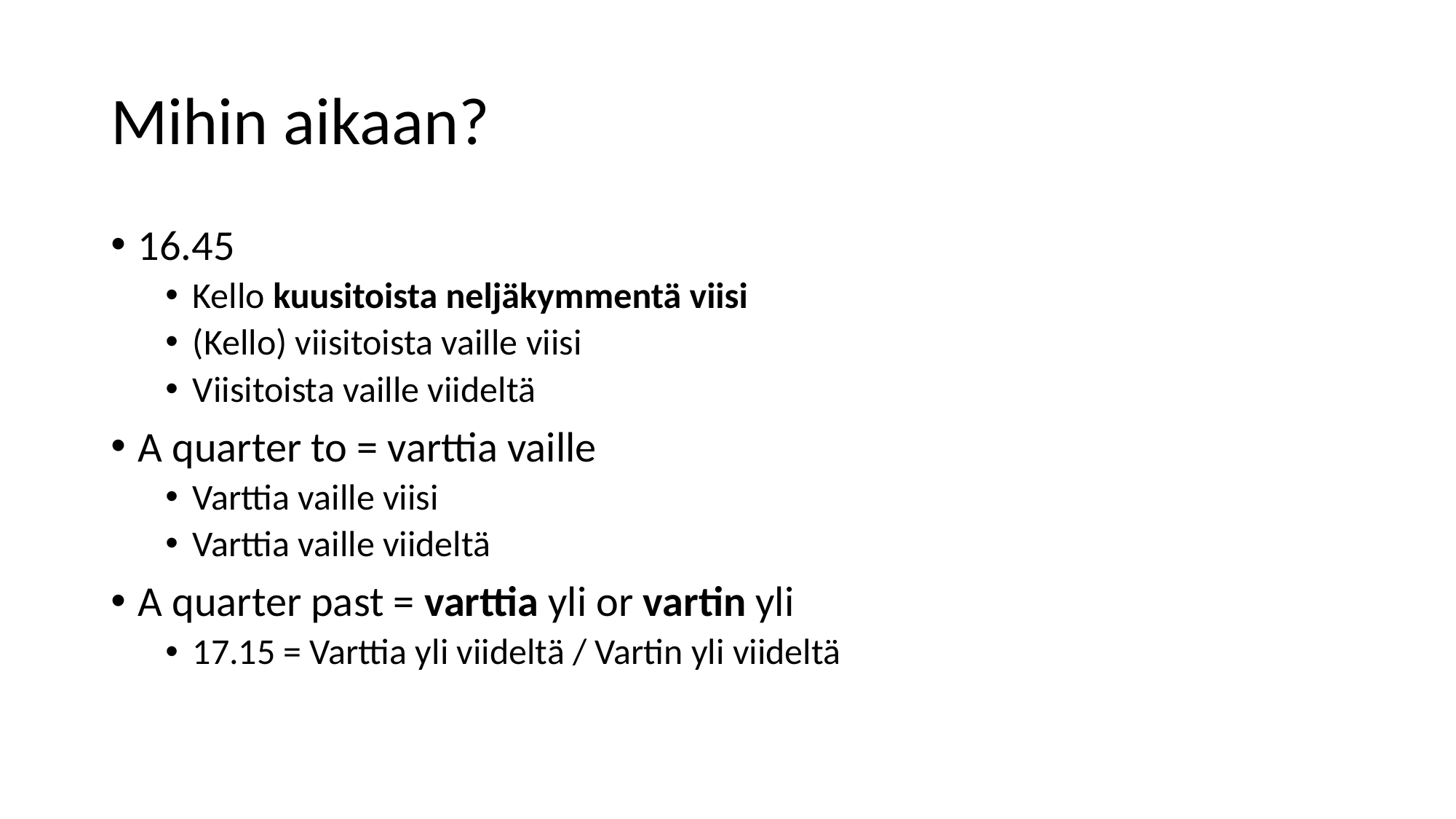

# Mihin aikaan?
16.45
Kello kuusitoista neljäkymmentä viisi
(Kello) viisitoista vaille viisi
Viisitoista vaille viideltä
A quarter to = varttia vaille
Varttia vaille viisi
Varttia vaille viideltä
A quarter past = varttia yli or vartin yli
17.15 = Varttia yli viideltä / Vartin yli viideltä